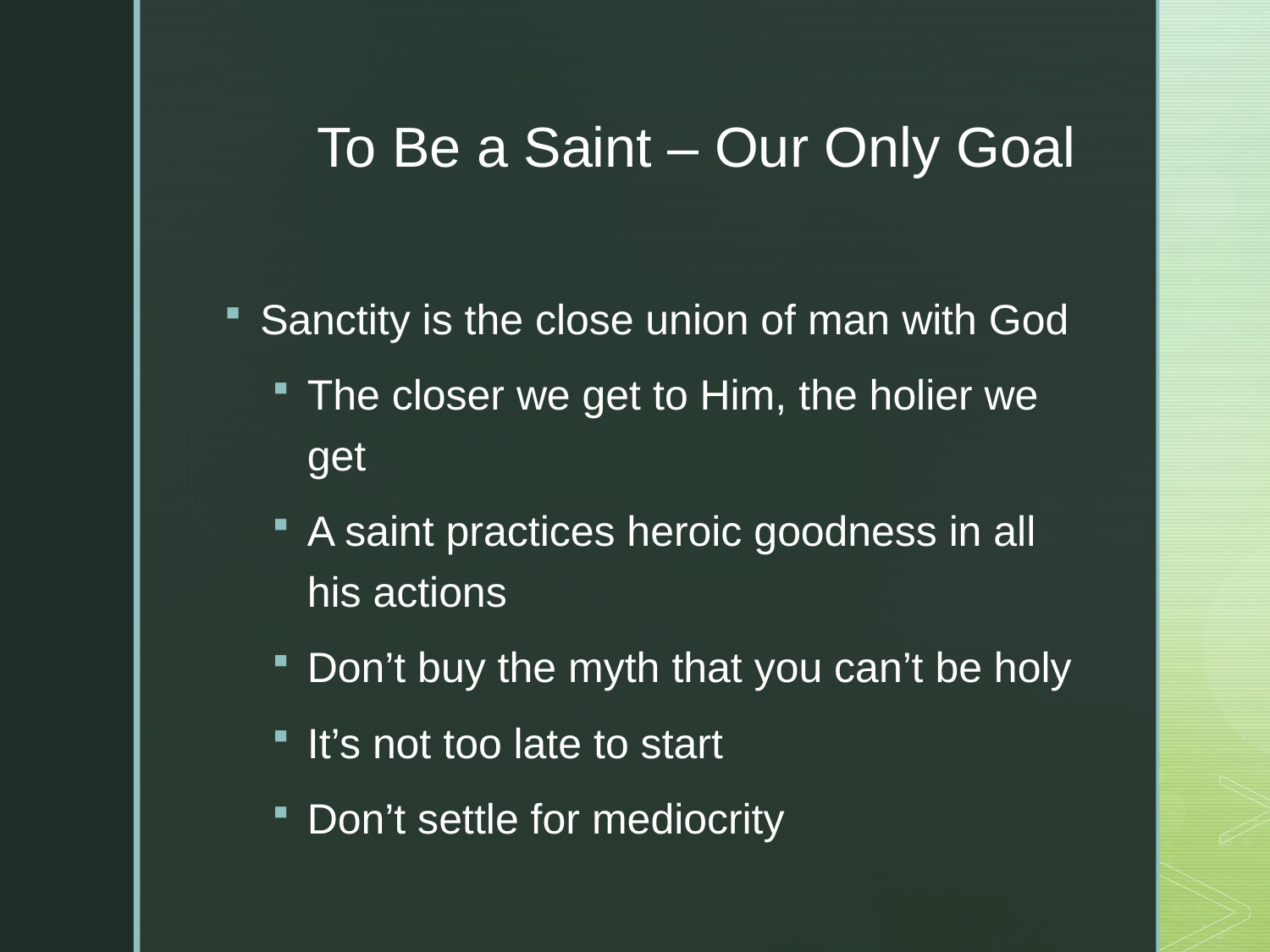

25
# To Be a Saint – Our Only Goal
Sanctity is the close union of man with God
The closer we get to Him, the holier we get
A saint practices heroic goodness in all his actions
Don’t buy the myth that you can’t be holy
It’s not too late to start
Don’t settle for mediocrity